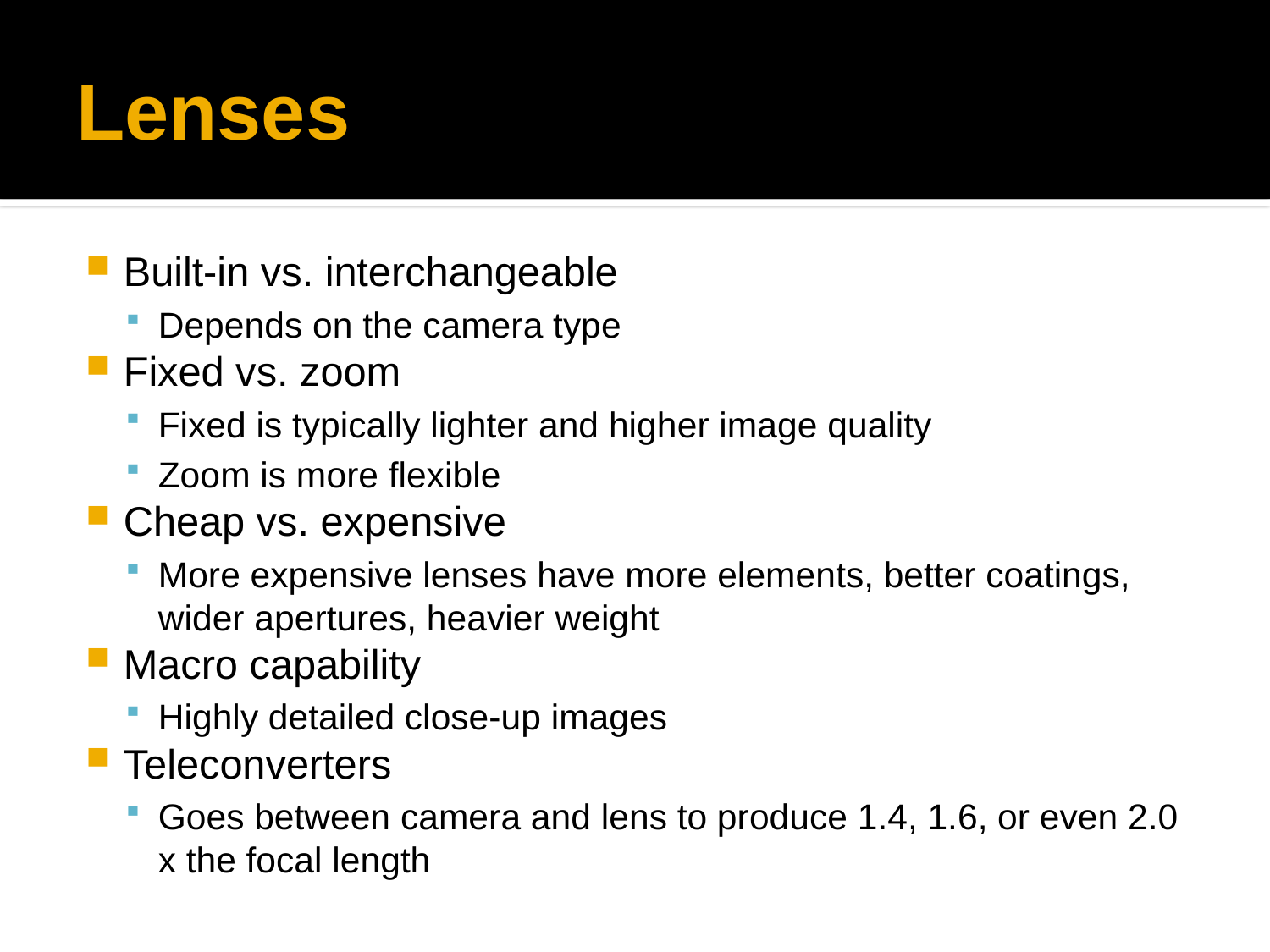

# Lenses
Built-in vs. interchangeable
Depends on the camera type
Fixed vs. zoom
Fixed is typically lighter and higher image quality
Zoom is more flexible
Cheap vs. expensive
More expensive lenses have more elements, better coatings, wider apertures, heavier weight
Macro capability
Highly detailed close-up images
Teleconverters
Goes between camera and lens to produce 1.4, 1.6, or even 2.0 x the focal length